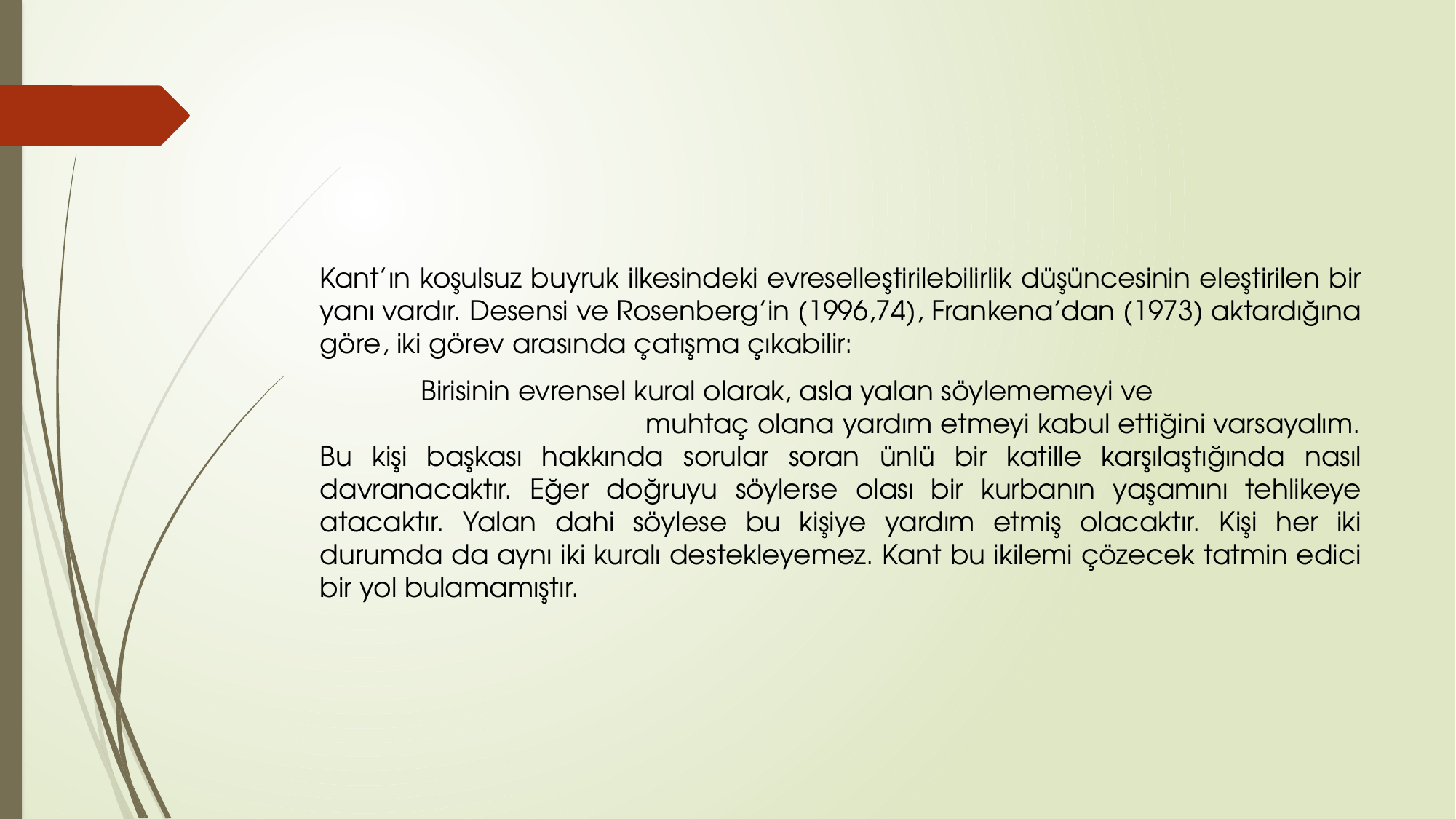

#
Kant’ın koşulsuz buyruk ilkesindeki evreselleştirilebilirlik düşüncesinin eleştirilen bir yanı vardır. Desensi ve Rosenberg’in (1996,74), Frankena’dan (1973) aktardığına göre, iki görev arasında çatışma çıkabilir:
             Birisinin evrensel kural olarak, asla yalan söylememeyi ve                                                                    muhtaç olana yardım etmeyi kabul ettiğini varsayalım. Bu kişi başkası hakkında sorular soran ünlü bir katille karşılaştığında nasıl davranacaktır. Eğer doğruyu söylerse olası bir kurbanın yaşamını tehlikeye atacaktır. Yalan dahi söylese bu kişiye yardım etmiş olacaktır. Kişi her iki durumda da aynı iki kuralı destekleyemez. Kant bu ikilemi çözecek tatmin edici bir yol bulamamıştır.